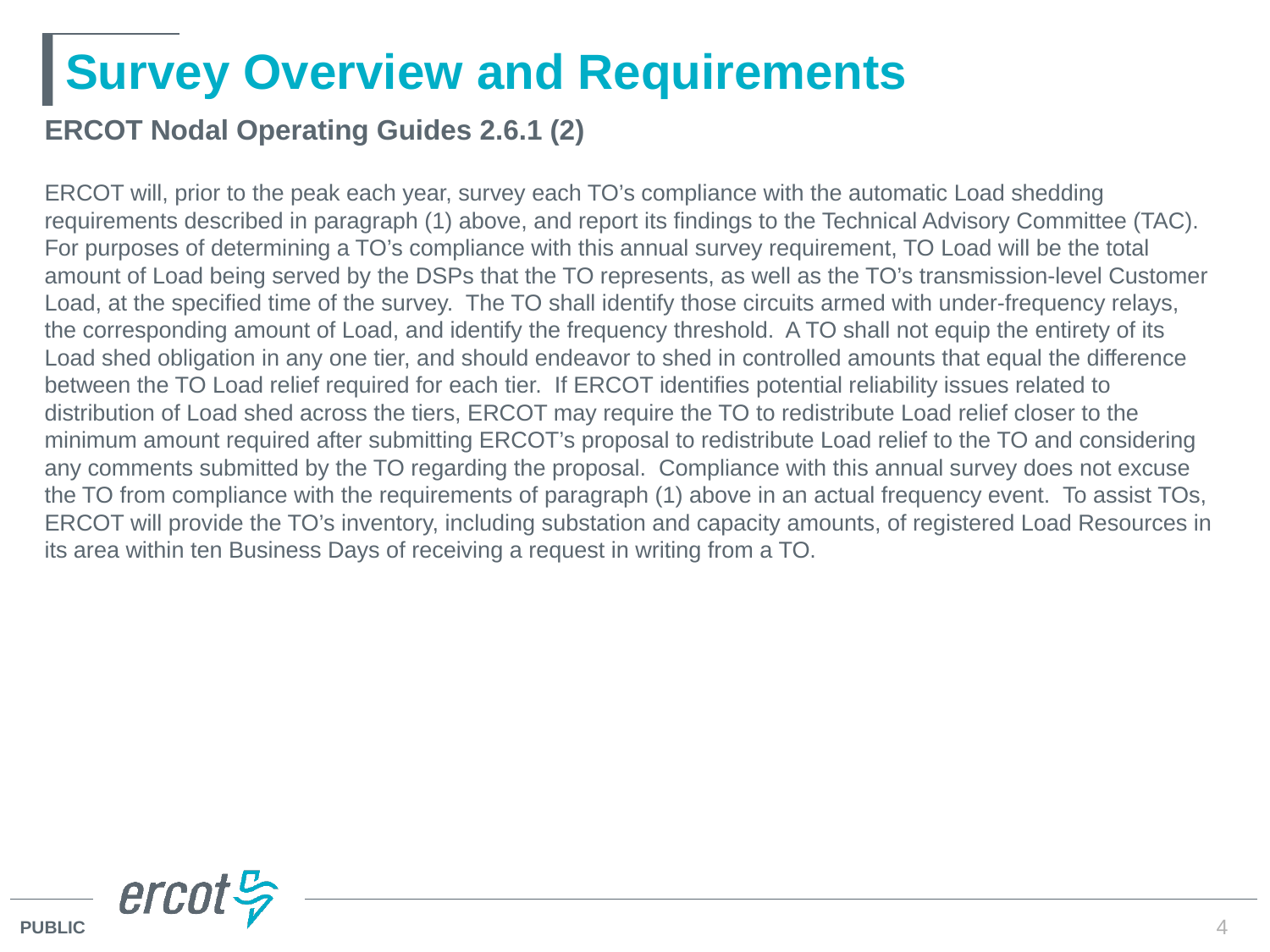

# Survey Overview and Requirements
ERCOT Nodal Operating Guides 2.6.1 (2)
ERCOT will, prior to the peak each year, survey each TO’s compliance with the automatic Load shedding requirements described in paragraph (1) above, and report its findings to the Technical Advisory Committee (TAC).  For purposes of determining a TO’s compliance with this annual survey requirement, TO Load will be the total amount of Load being served by the DSPs that the TO represents, as well as the TO’s transmission-level Customer Load, at the specified time of the survey.  The TO shall identify those circuits armed with under-frequency relays, the corresponding amount of Load, and identify the frequency threshold.  A TO shall not equip the entirety of its Load shed obligation in any one tier, and should endeavor to shed in controlled amounts that equal the difference between the TO Load relief required for each tier.  If ERCOT identifies potential reliability issues related to distribution of Load shed across the tiers, ERCOT may require the TO to redistribute Load relief closer to the minimum amount required after submitting ERCOT’s proposal to redistribute Load relief to the TO and considering any comments submitted by the TO regarding the proposal.  Compliance with this annual survey does not excuse the TO from compliance with the requirements of paragraph (1) above in an actual frequency event.  To assist TOs, ERCOT will provide the TO’s inventory, including substation and capacity amounts, of registered Load Resources in its area within ten Business Days of receiving a request in writing from a TO.

4